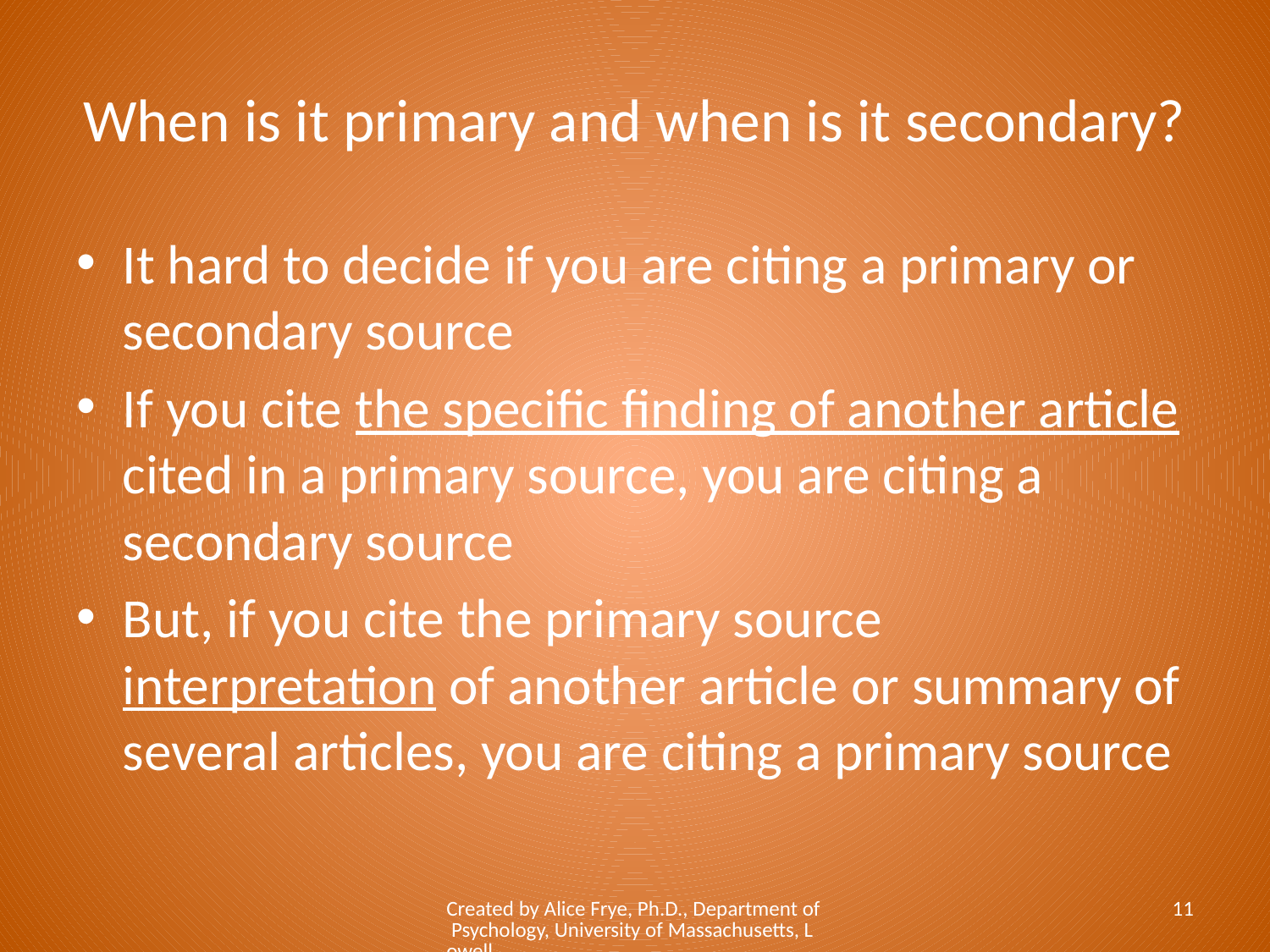

# When is it primary and when is it secondary?
It hard to decide if you are citing a primary or secondary source
If you cite the specific finding of another article cited in a primary source, you are citing a secondary source
But, if you cite the primary source interpretation of another article or summary of several articles, you are citing a primary source

Created by Alice Frye, Ph.D., Department of Psychology, University of Massachusetts, Lowell
11